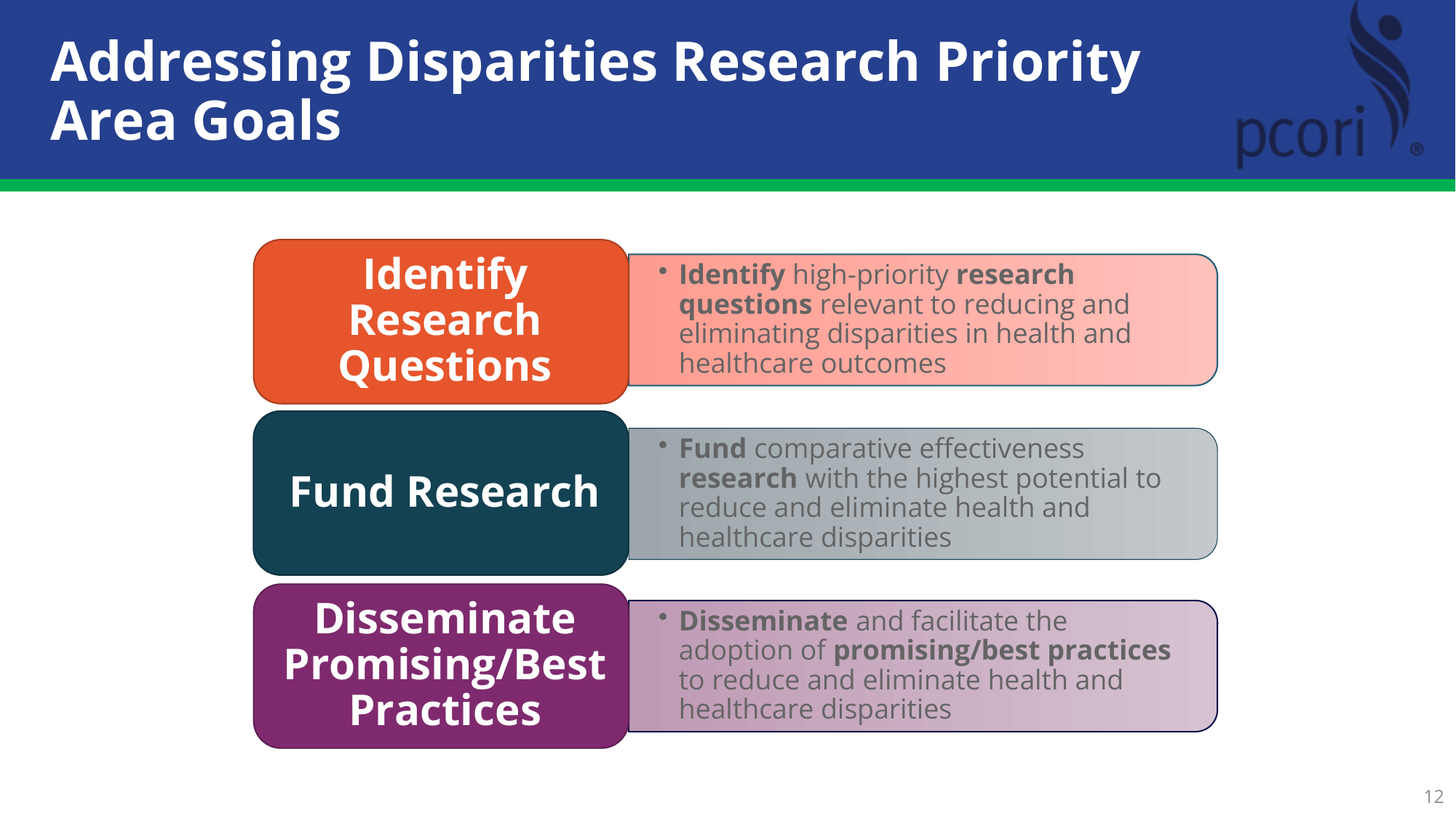

Addressing Disparities Research Priority Area Goals
Identify high-priority research questions relevant to reducing and eliminating disparities in health and healthcare outcomes
Identify Research Questions
Fund comparative effectiveness research with the highest potential to reduce and eliminate health and healthcare disparities
Fund Research
Disseminate and facilitate the adoption of promising/best practices to reduce and eliminate health and healthcare disparities
Disseminate Promising/Best Practices
12